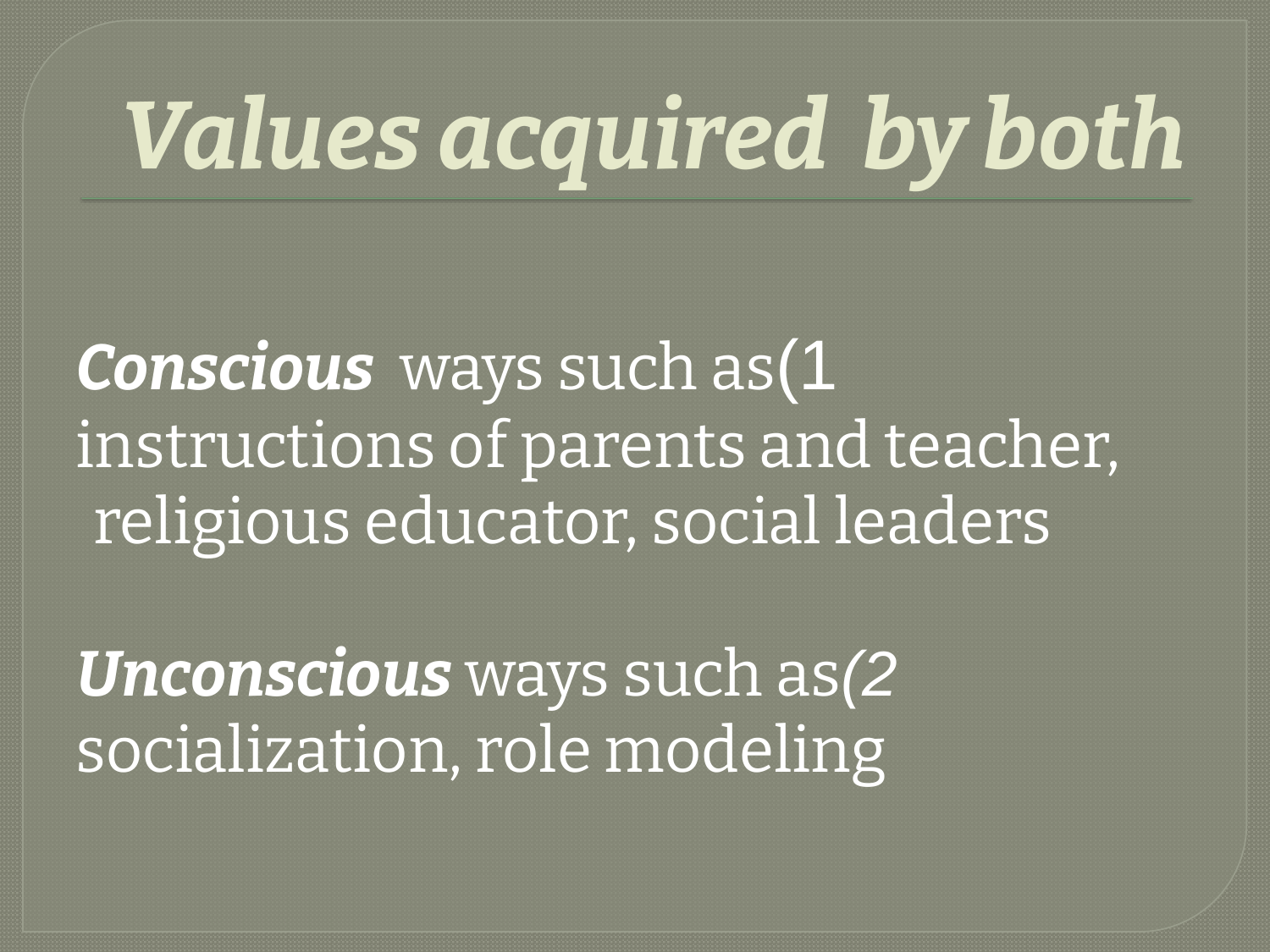

# Values acquired  by both

  1)Conscious  ways such as instructions of parents and teacher, religious educator, social leaders

 2)Unconscious ways such as socialization, role modeling